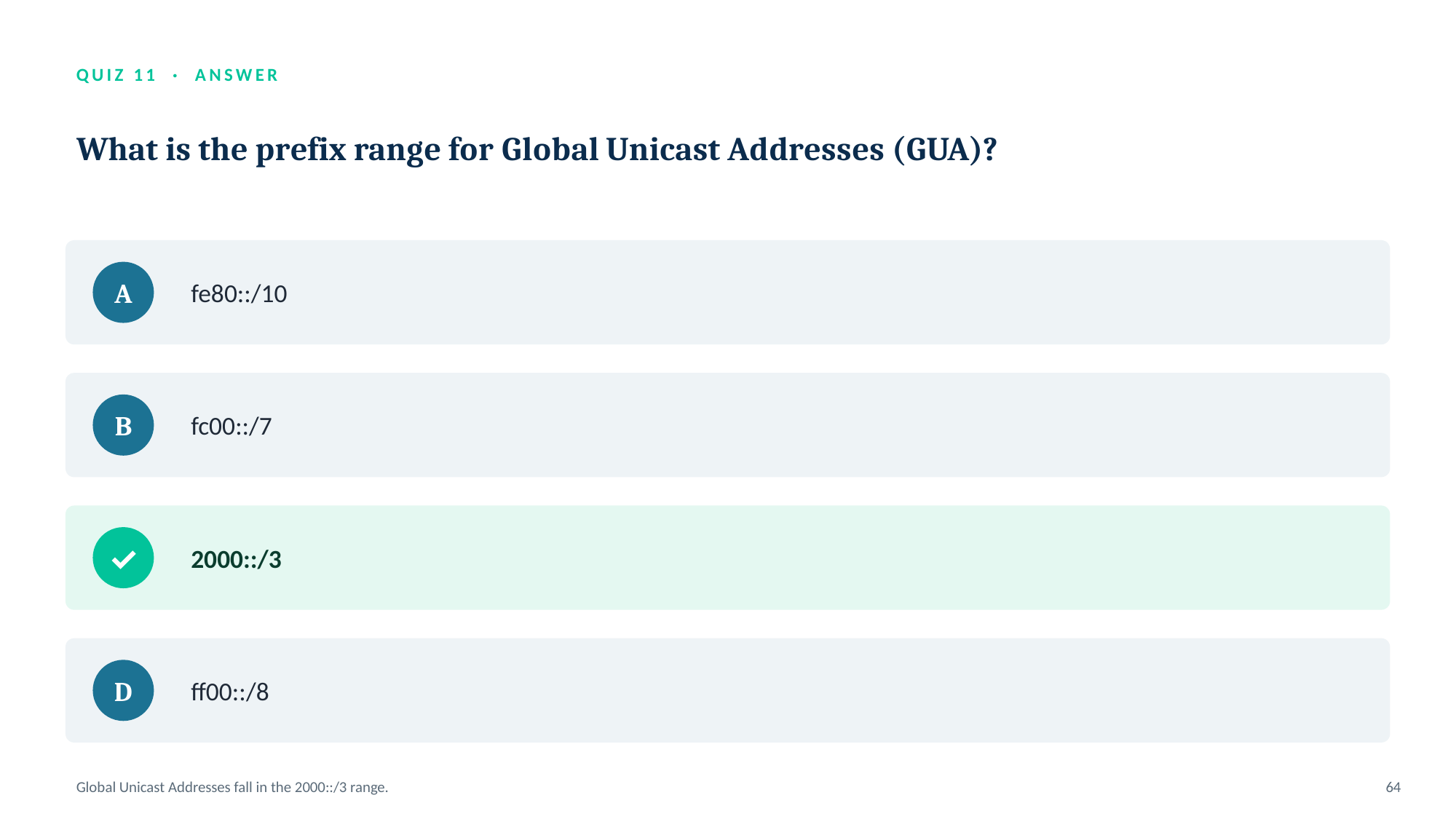

QUIZ 11  ·  ANSWER
What is the prefix range for Global Unicast Addresses (GUA)?

fe80::/10

A

fc00::/7

B

2000::/3

✓

ff00::/8

D
Global Unicast Addresses fall in the 2000::/3 range.
64